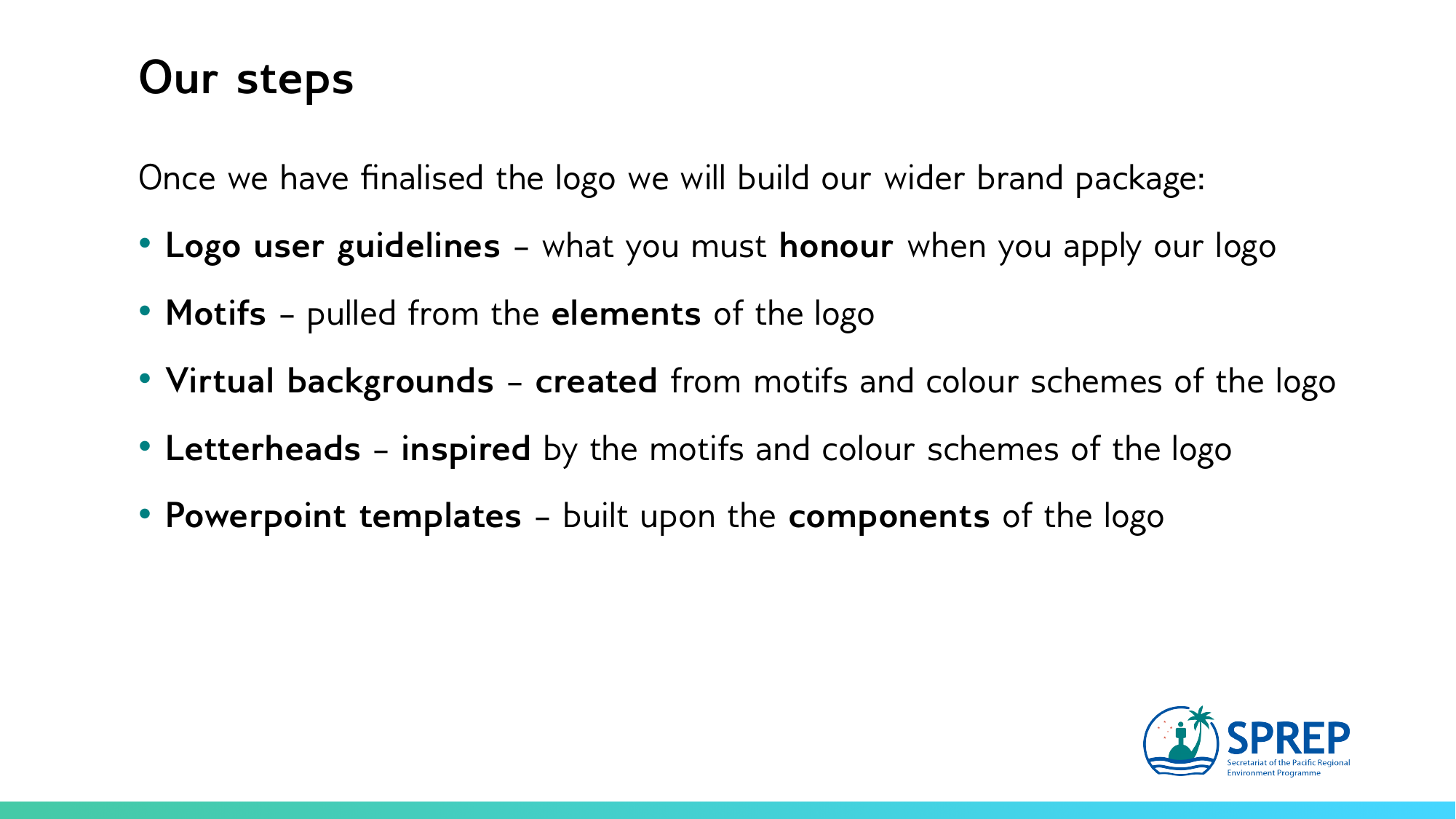

Our steps
Once we have finalised the logo we will build our wider brand package:
Logo user guidelines – what you must honour when you apply our logo
Motifs – pulled from the elements of the logo
Virtual backgrounds – created from motifs and colour schemes of the logo
Letterheads – inspired by the motifs and colour schemes of the logo
Powerpoint templates – built upon the components of the logo